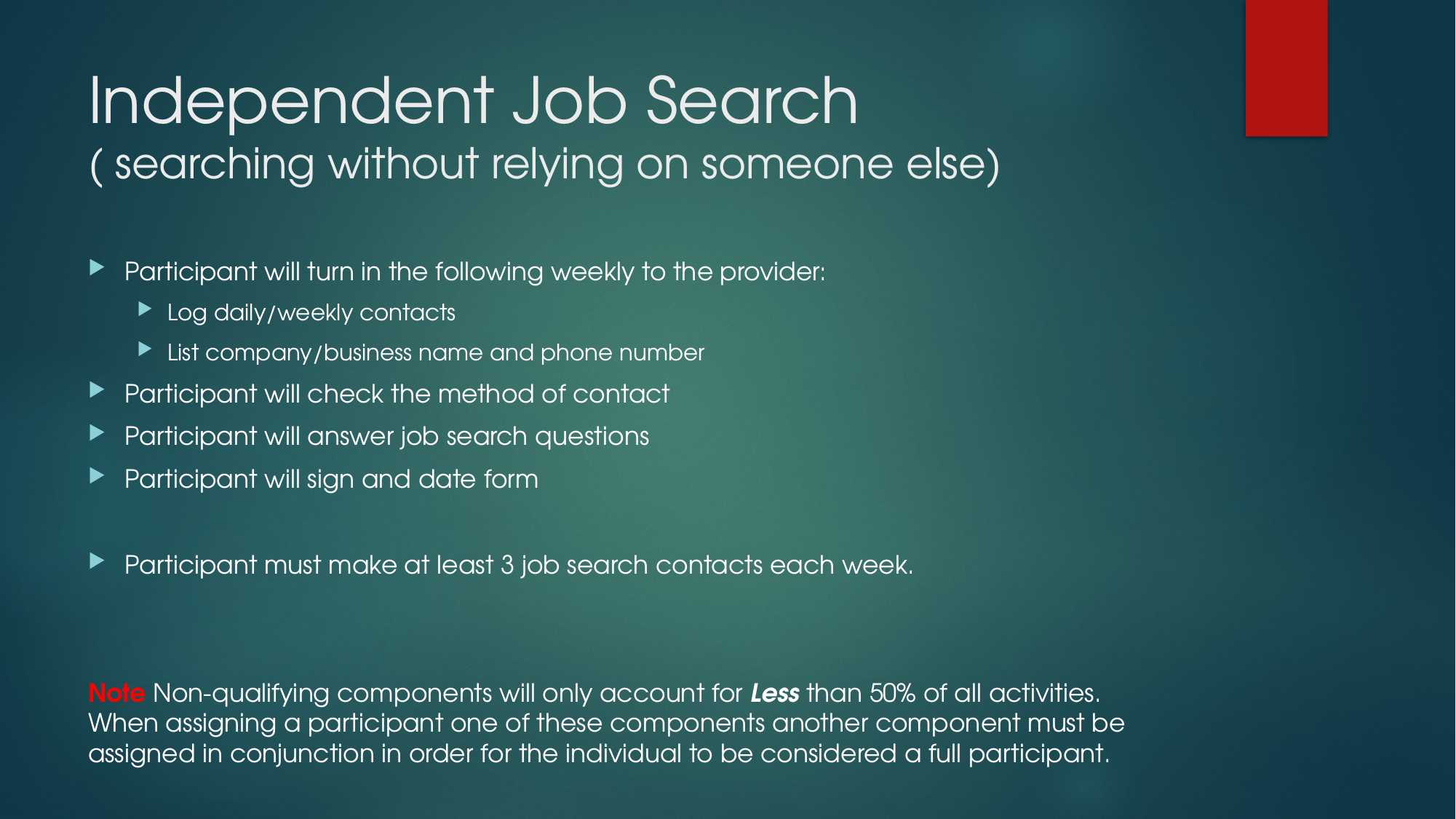

# Independent Job Search ( searching without relying on someone else)
Participant will turn in the following weekly to the provider:
Log daily/weekly contacts
List company/business name and phone number
Participant will check the method of contact
Participant will answer job search questions
Participant will sign and date form

Participant must make at least 3 job search contacts each week.

Note Non-qualifying components will only account for Less than 50% of all activities. When assigning a participant one of these components another component must be assigned in conjunction in order for the individual to be considered a full participant.